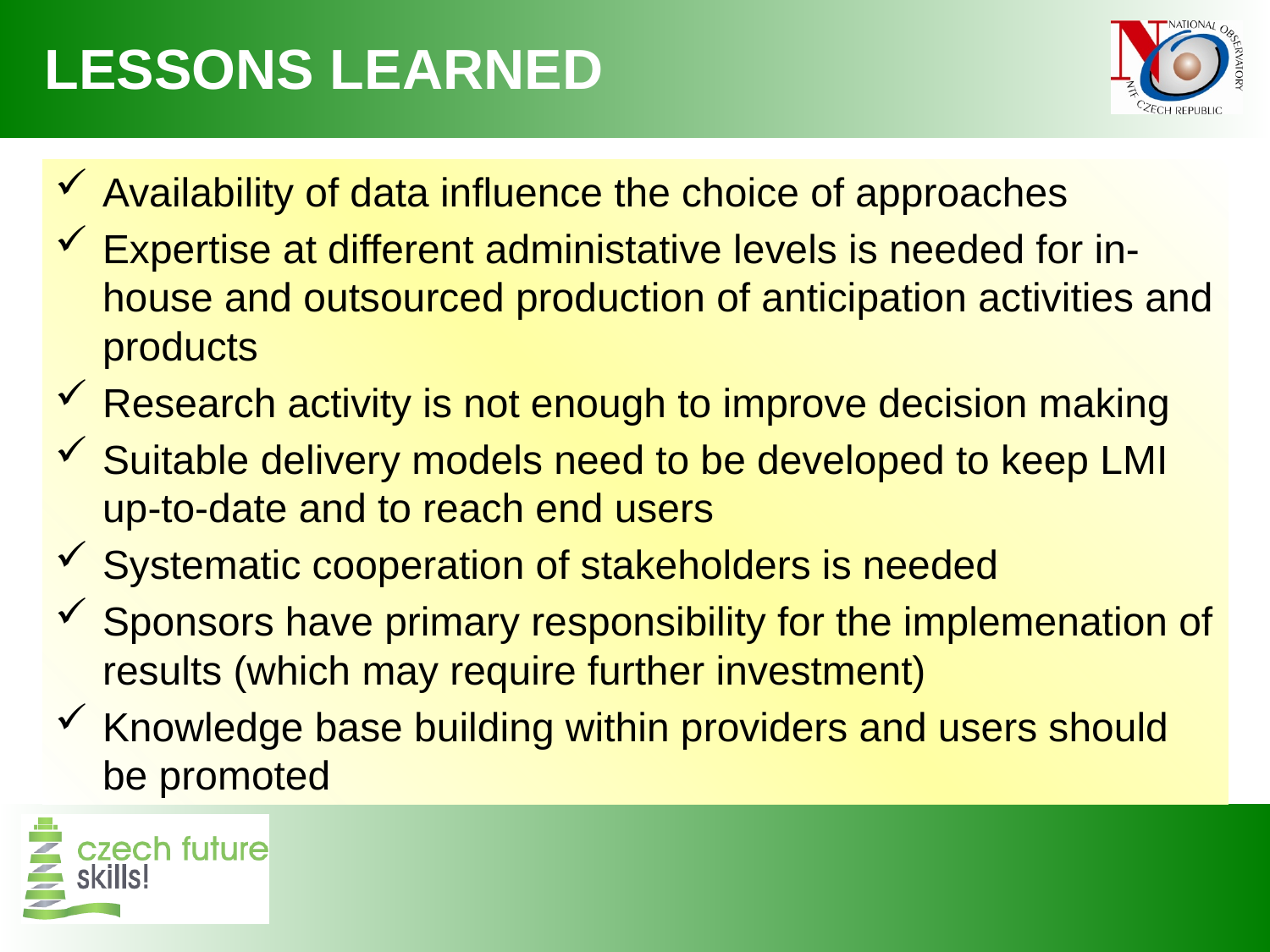

Lessons learned
Availability of data influence the choice of approaches
Expertise at different administative levels is needed for in-house and outsourced production of anticipation activities and products
Research activity is not enough to improve decision making
Suitable delivery models need to be developed to keep LMI up-to-date and to reach end users
Systematic cooperation of stakeholders is needed
Sponsors have primary responsibility for the implemenation of results (which may require further investment)
Knowledge base building within providers and users should be promoted